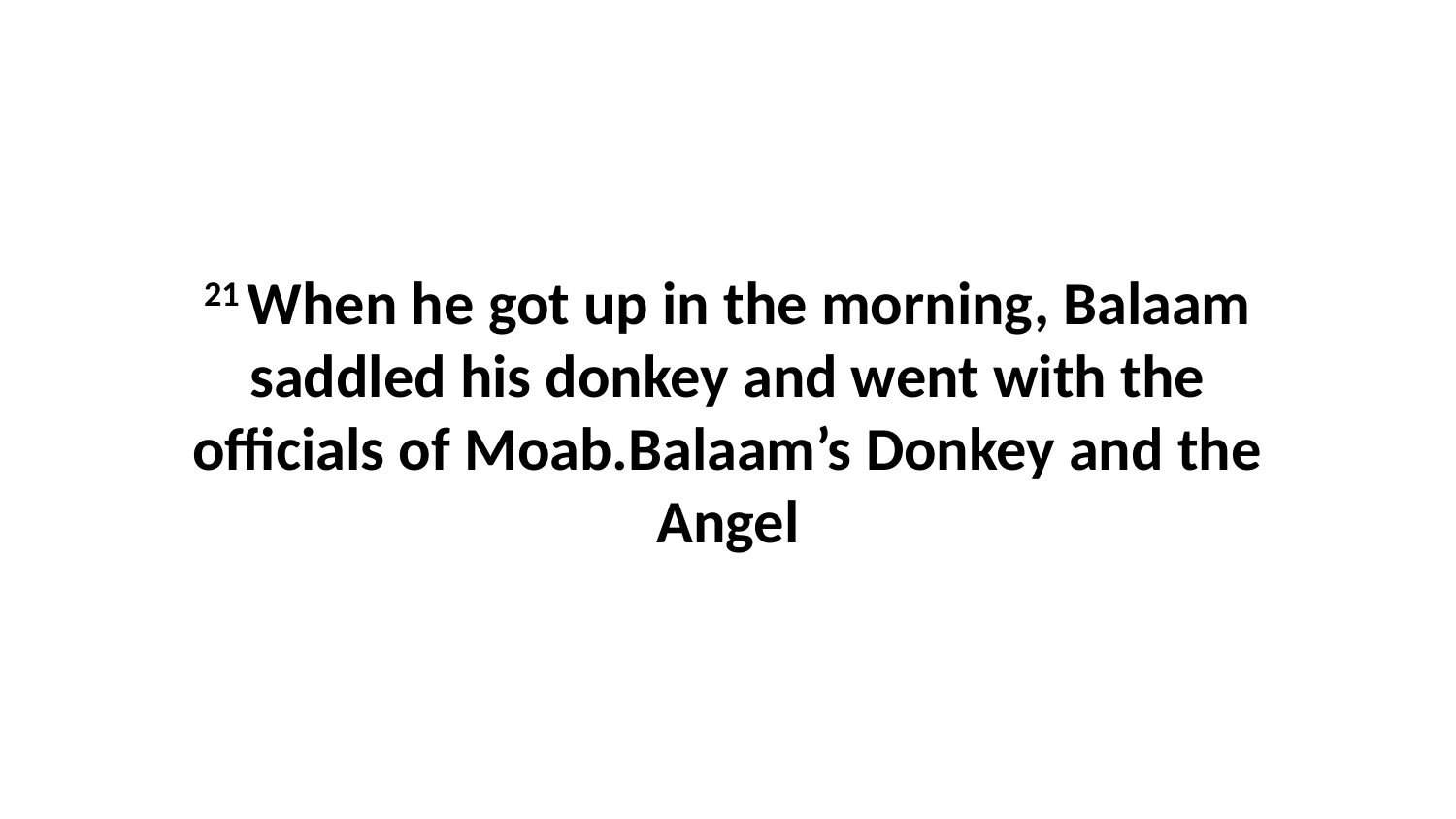

21 When he got up in the morning, Balaam saddled his donkey and went with the officials of Moab.Balaam’s Donkey and the Angel